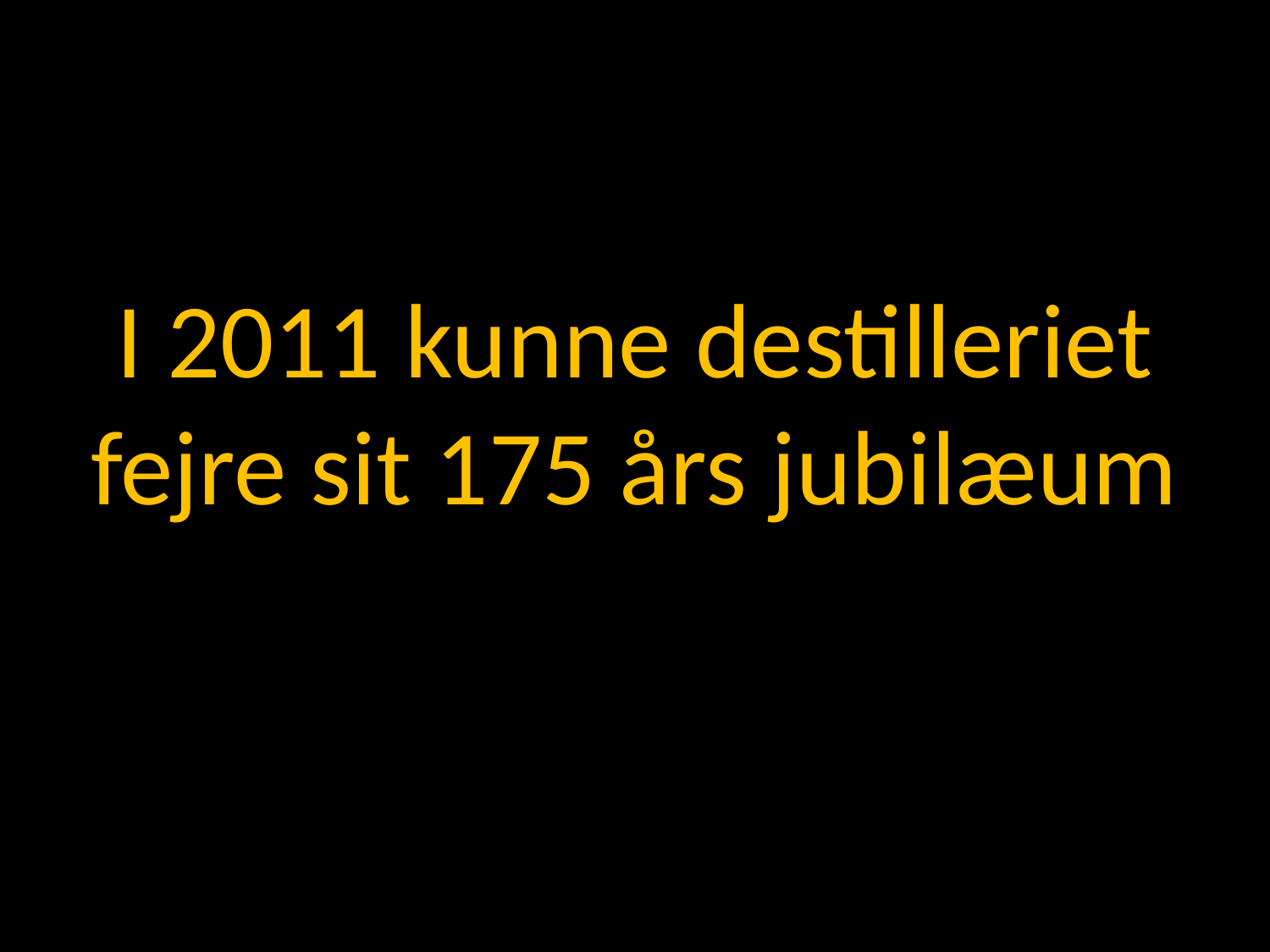

I 2011 kunne destilleriet fejre sit 175 års jubilæum